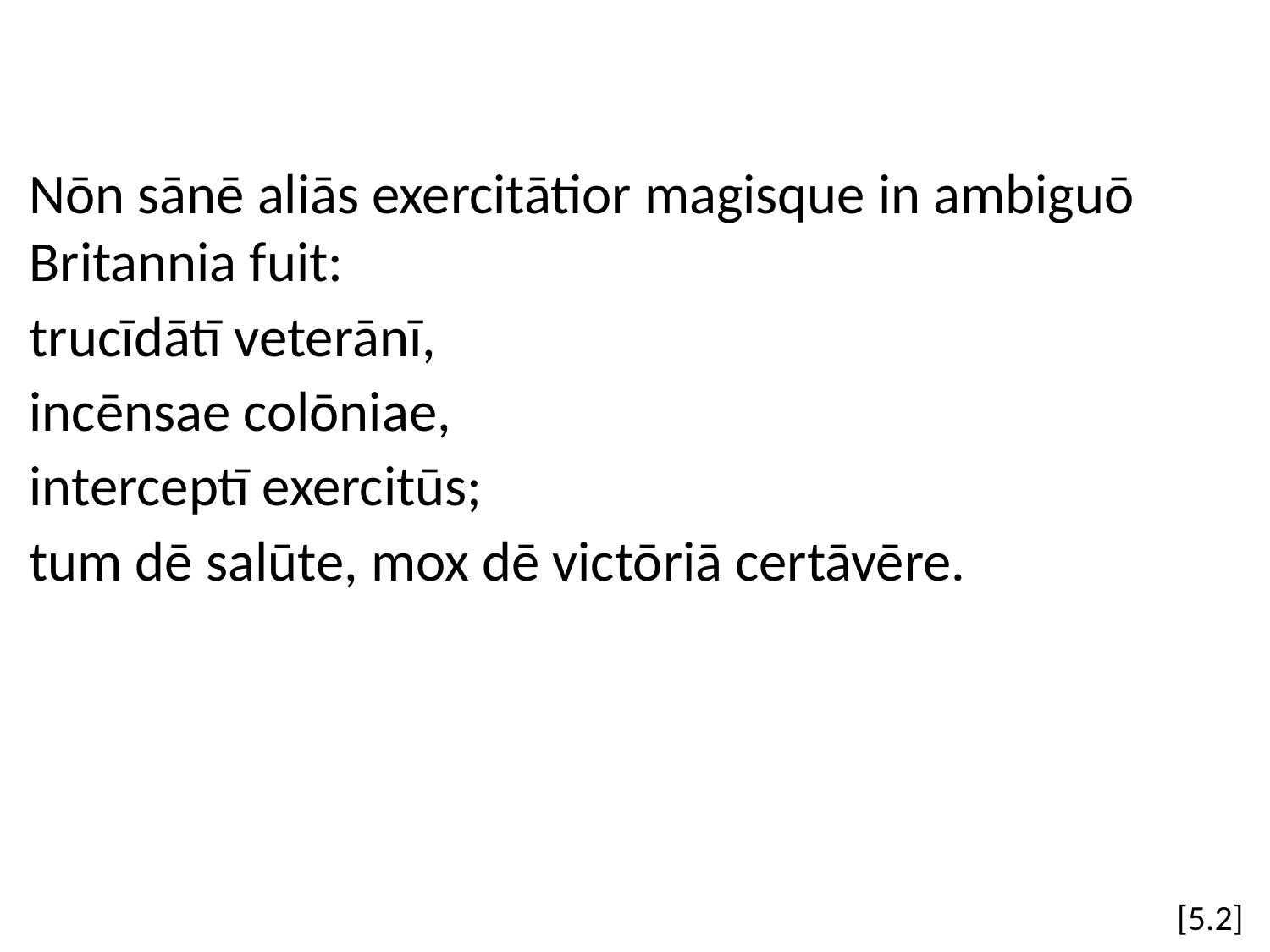

Nōn sānē aliās exercitātior magisque in ambiguō Britannia fuit:
trucīdātī veterānī,
incēnsae colōniae,
interceptī exercitūs;
tum dē salūte, mox dē victōriā certāvēre.

[5.2]
#